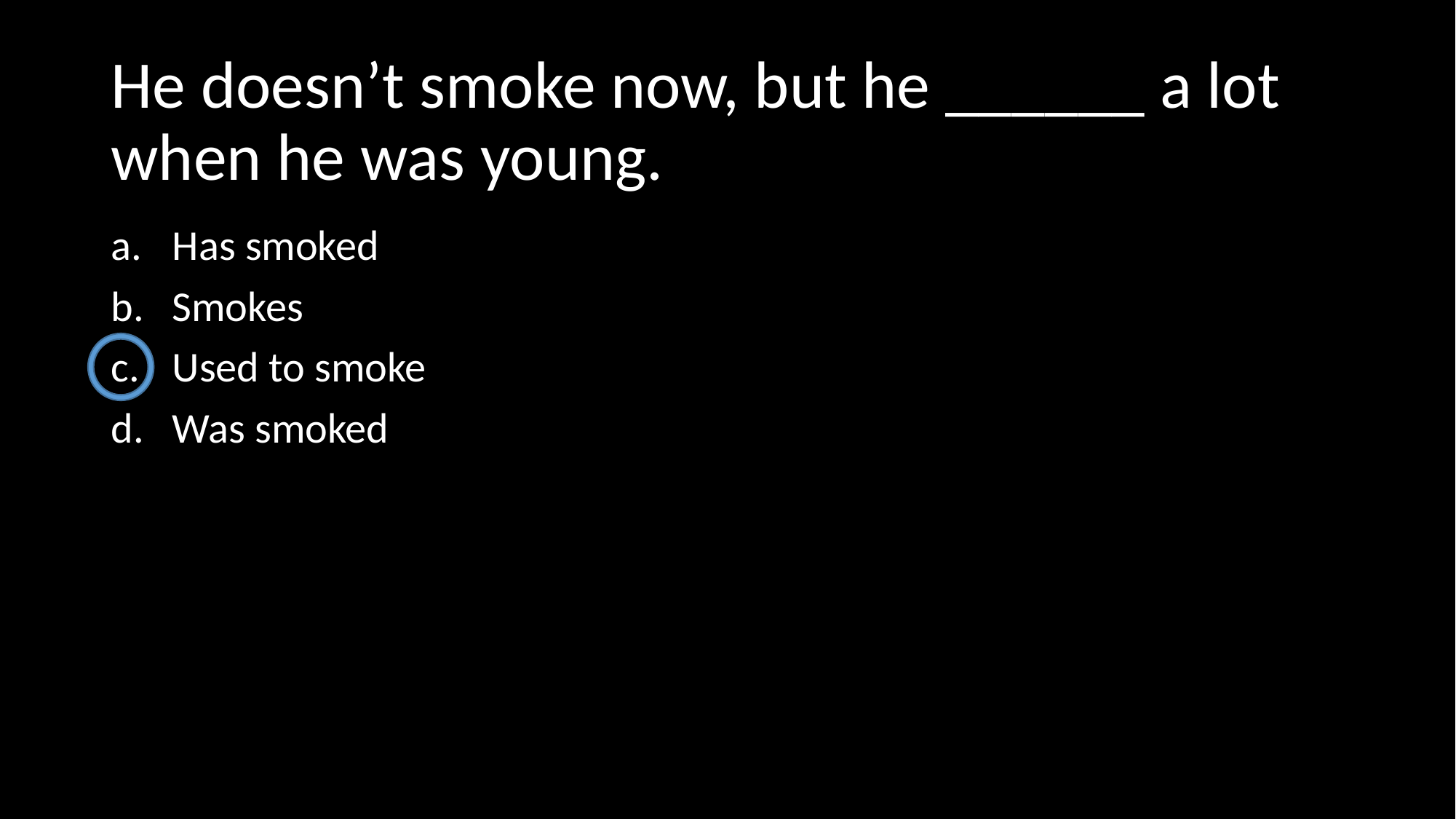

# He doesn’t smoke now, but he ______ a lot when he was young.
Has smoked
Smokes
Used to smoke
Was smoked